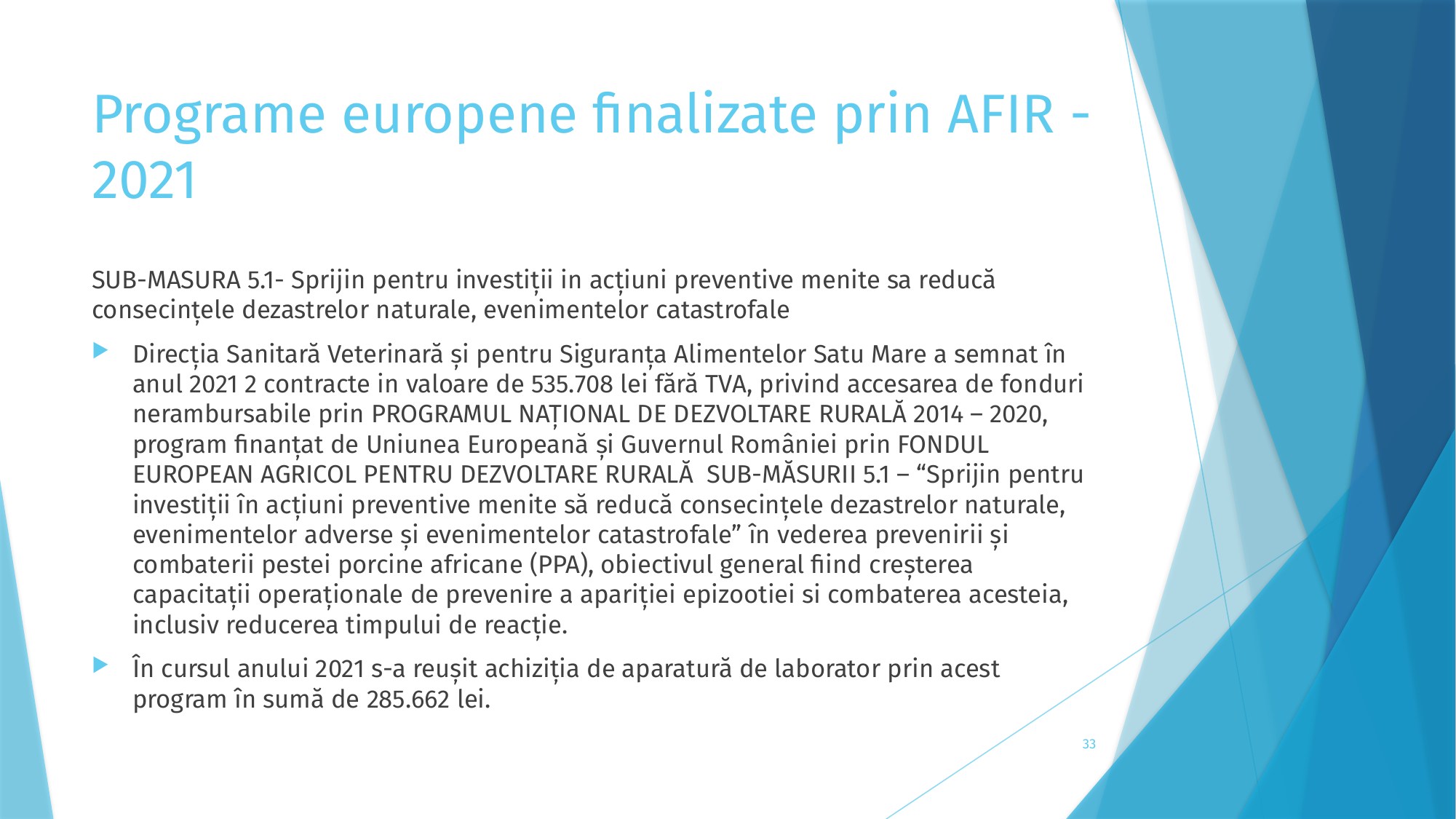

# Programe europene finalizate prin AFIR - 2021
SUB-MASURA 5.1- Sprijin pentru investiții in acțiuni preventive menite sa reducă consecințele dezastrelor naturale, evenimentelor catastrofale
Direcția Sanitară Veterinară și pentru Siguranța Alimentelor Satu Mare a semnat în anul 2021 2 contracte in valoare de 535.708 lei fără TVA, privind accesarea de fonduri nerambursabile prin PROGRAMUL NAŢIONAL DE DEZVOLTARE RURALĂ 2014 – 2020, program finanțat de Uniunea Europeană și Guvernul României prin FONDUL EUROPEAN AGRICOL PENTRU DEZVOLTARE RURALĂ  SUB-MĂSURII 5.1 – “Sprijin pentru investiții în acțiuni preventive menite să reducă consecințele dezastrelor naturale, evenimentelor adverse și evenimentelor catastrofale” în vederea prevenirii și combaterii pestei porcine africane (PPA), obiectivul general fiind creșterea capacitații operaționale de prevenire a apariției epizootiei si combaterea acesteia, inclusiv reducerea timpului de reacție.
În cursul anului 2021 s-a reușit achiziția de aparatură de laborator prin acest program în sumă de 285.662 lei.
33